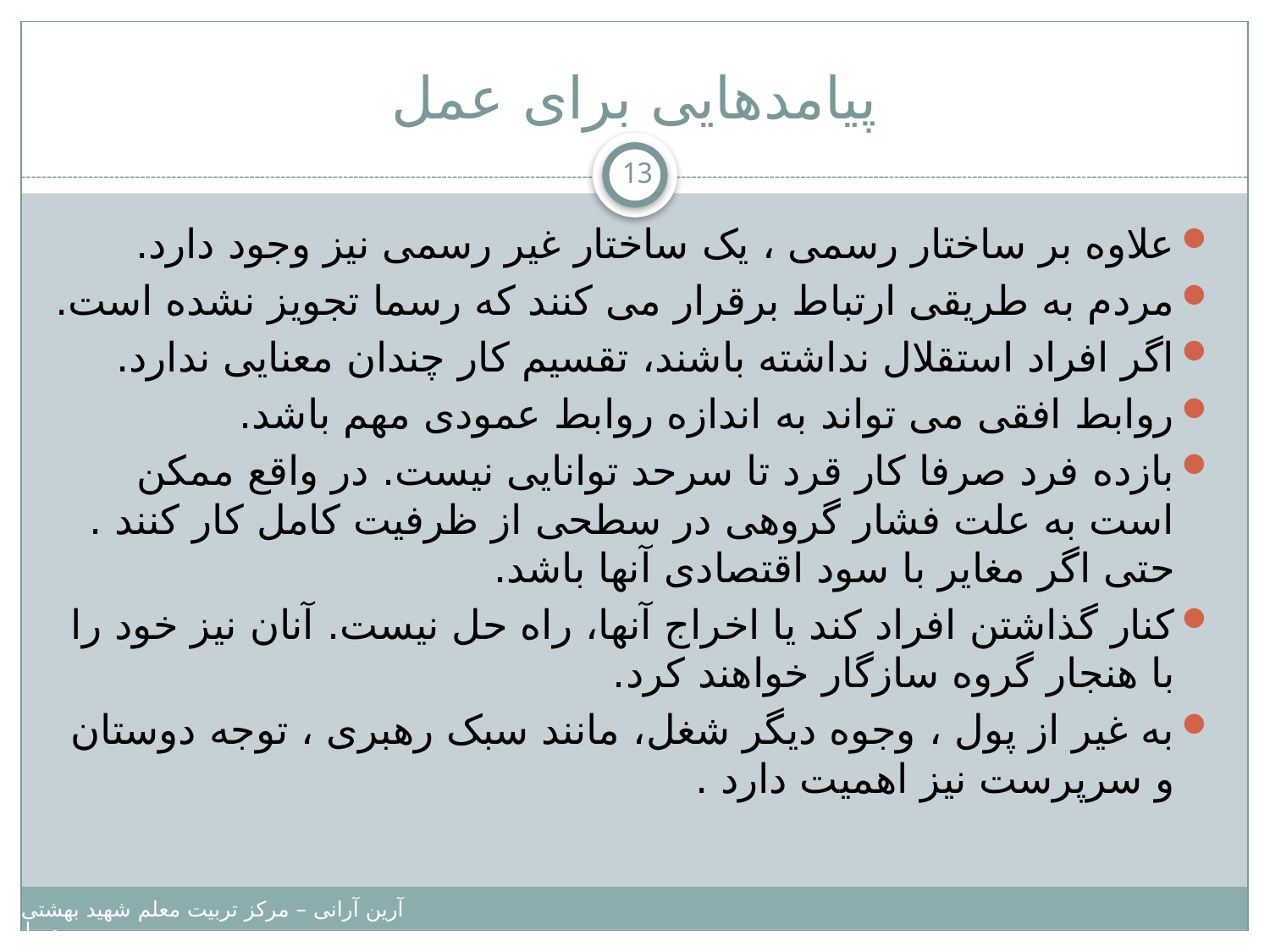

# پیامدهایی برای عمل
13
علاوه بر ساختار رسمی ، یک ساختار غیر رسمی نیز وجود دارد.
مردم به طریقی ارتباط برقرار می کنند که رسما تجویز نشده است.
اگر افراد استقلال نداشته باشند، تقسیم کار چندان معنایی ندارد.
روابط افقی می تواند به اندازه روابط عمودی مهم باشد.
بازده فرد صرفا کار قرد تا سرحد توانایی نیست. در واقع ممکن است به علت فشار گروهی در سطحی از ظرفیت کامل کار کنند . حتی اگر مغایر با سود اقتصادی آنها باشد.
کنار گذاشتن افراد کند یا اخراج آنها، راه حل نیست. آنان نیز خود را با هنجار گروه سازگار خواهند کرد.
به غیر از پول ، وجوه دیگر شغل، مانند سبک رهبری ، توجه دوستان و سرپرست نیز اهمیت دارد .
آرین آرانی – مرکز تربیت معلم شهید بهشتی – دانشگاه پیامبر اعظم